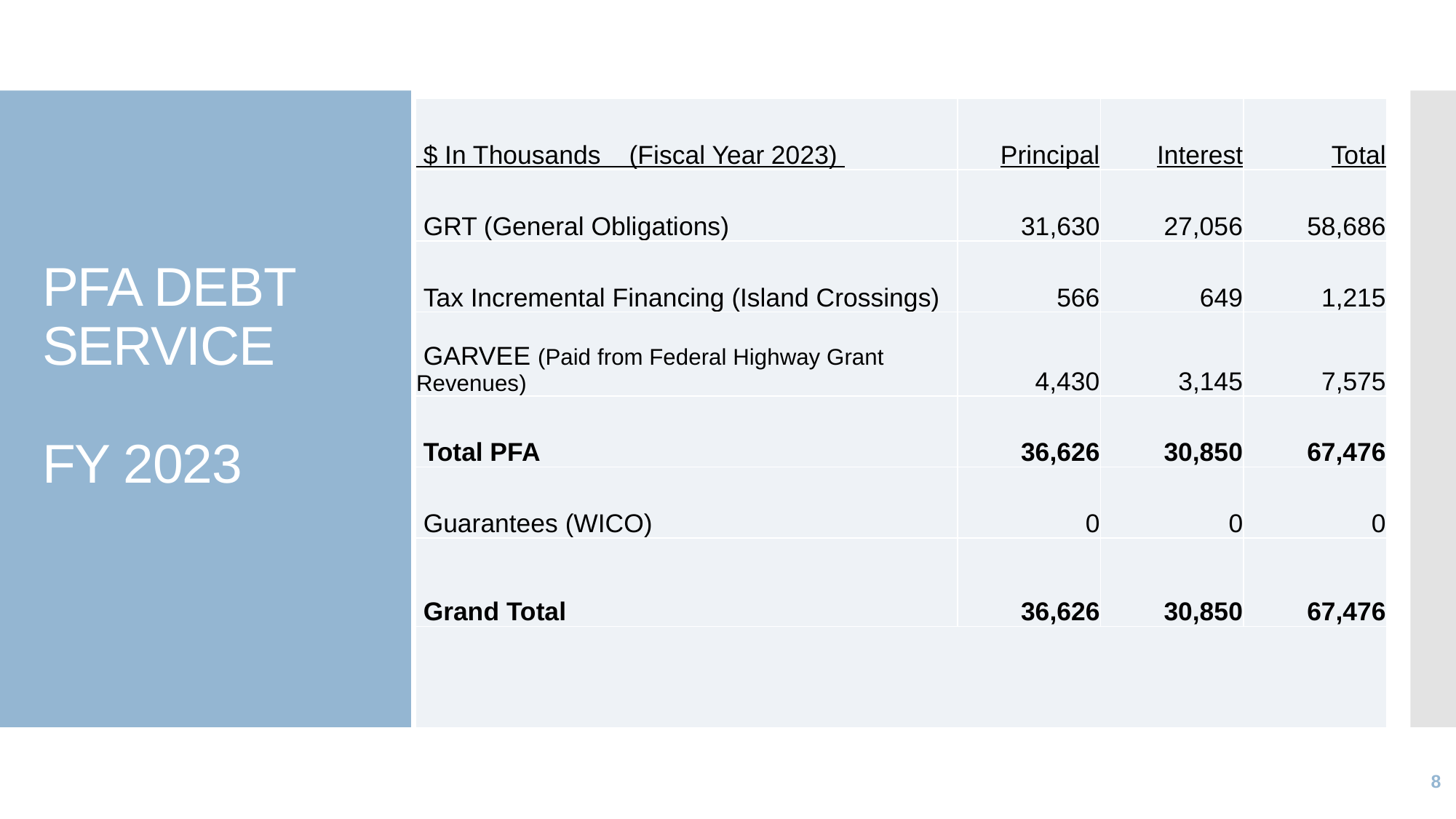

| $ In Thousands (Fiscal Year 2023) | Principal | Interest | Total |
| --- | --- | --- | --- |
| GRT (General Obligations) | 31,630 | 27,056 | 58,686 |
| Tax Incremental Financing (Island Crossings) | 566 | 649 | 1,215 |
| GARVEE (Paid from Federal Highway Grant Revenues) | 4,430 | 3,145 | 7,575 |
| Total PFA | 36,626 | 30,850 | 67,476 |
| Guarantees (WICO) | 0 | 0 | 0 |
| Grand Total | 36,626 | 30,850 | 67,476 |
|  |  |  |  |
# PFA DEBT SERVICE FY 2023
8